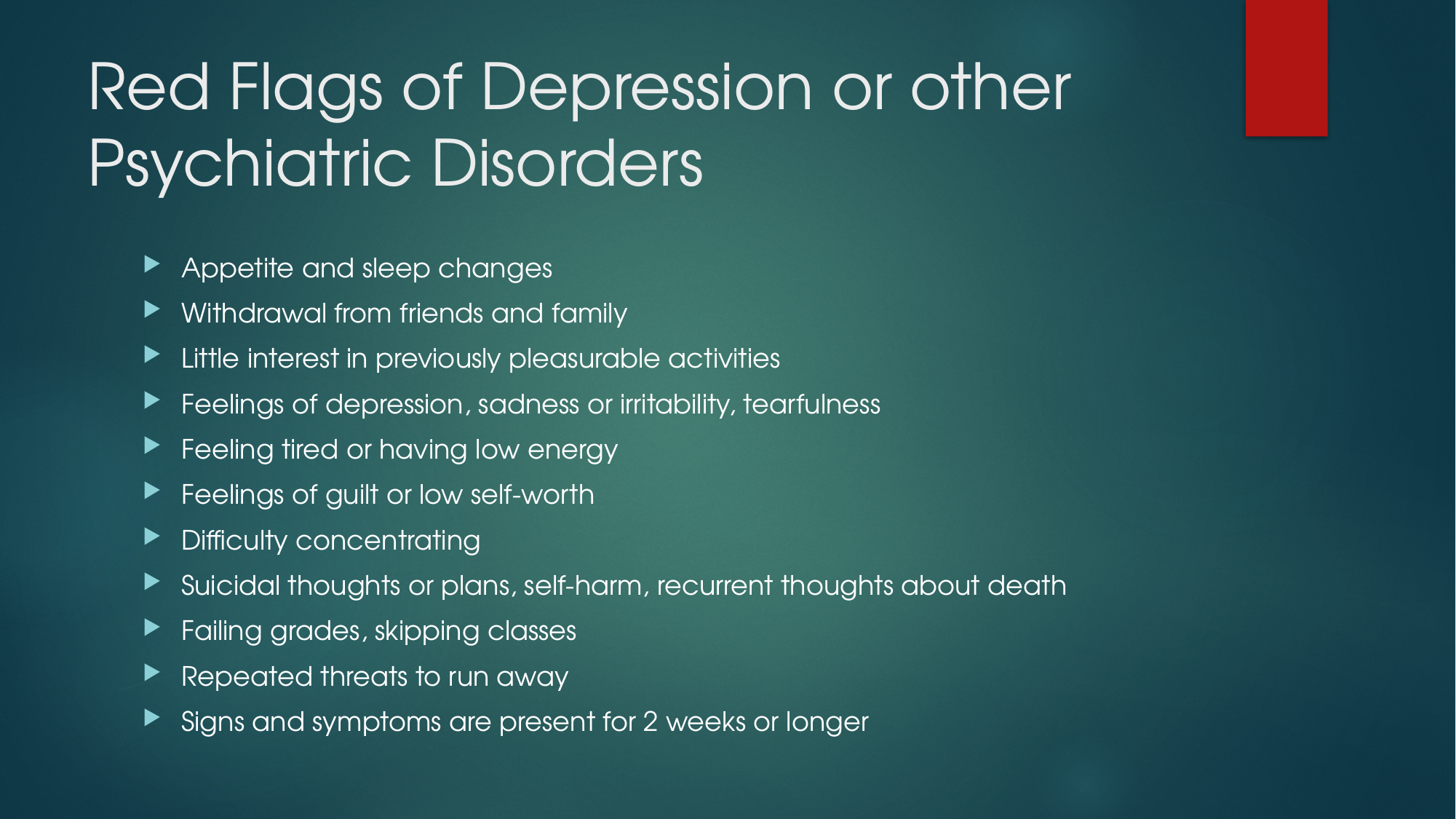

# Red Flags of Depression or other Psychiatric Disorders
Appetite and sleep changes
Withdrawal from friends and family
Little interest in previously pleasurable activities
Feelings of depression, sadness or irritability, tearfulness
Feeling tired or having low energy
Feelings of guilt or low self-worth
Difficulty concentrating
Suicidal thoughts or plans, self-harm, recurrent thoughts about death
Failing grades, skipping classes
Repeated threats to run away
Signs and symptoms are present for 2 weeks or longer